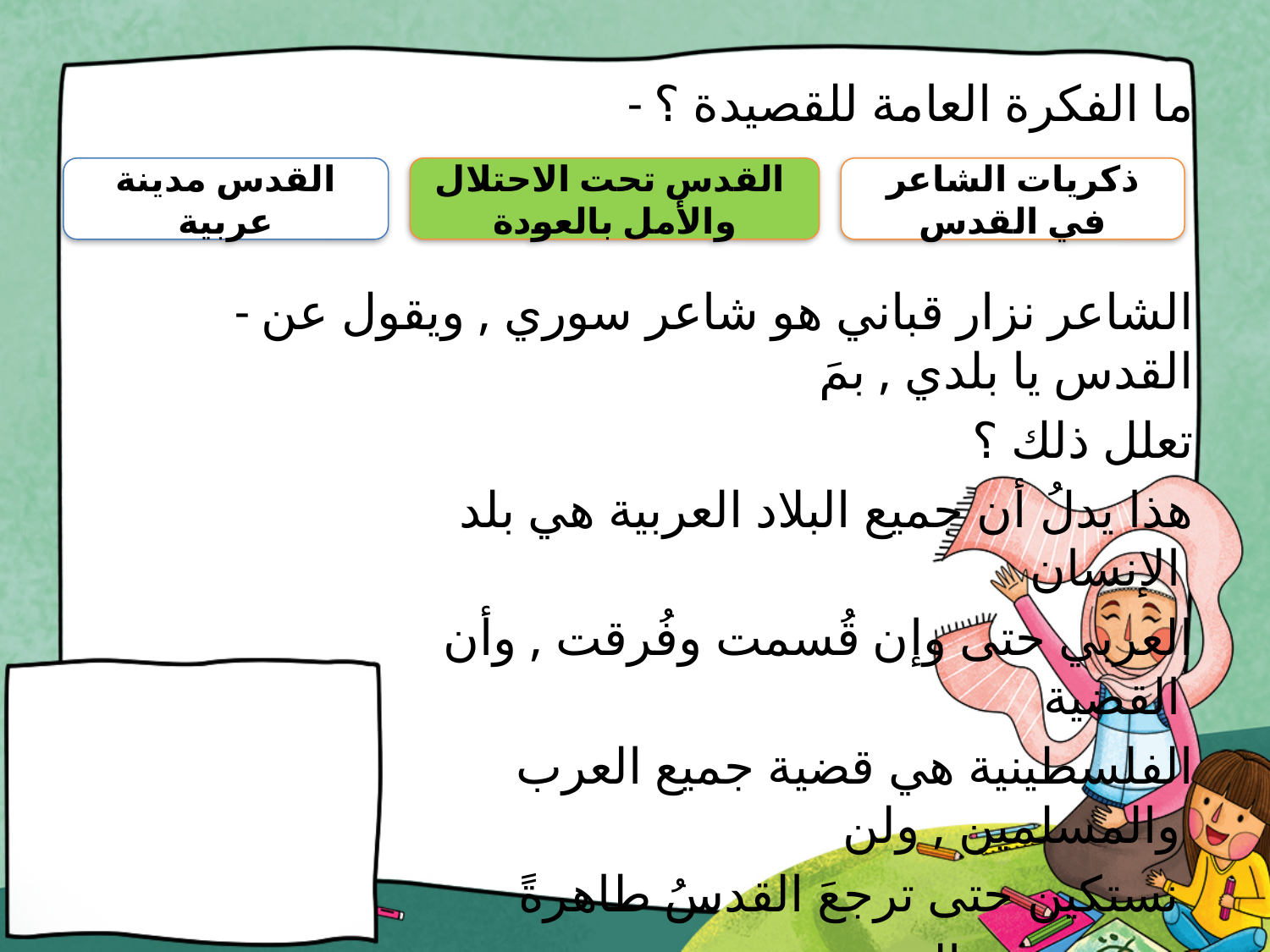

- ما الفكرة العامة للقصيدة ؟

 - الشاعر نزار قباني هو شاعر سوري , ويقول عن القدس يا بلدي , بمَ
    تعلل ذلك ؟
                   هذا يدلُ أن جميع البلاد العربية هي بلد الإنسان
                    العربي حتى وإن قُسمت وفُرقت , وأن القضية
                    الفلسطينية هي قضية جميع العرب والمسلمين , ولن
                    نستكين حتى ترجعَ القدسُ طاهرةً
                    من رجزِ اليهودِ .
القدس مدينة عربية
القدس تحت الاحتلال
والأمل بالعودة
ذكريات الشاعر في القدس